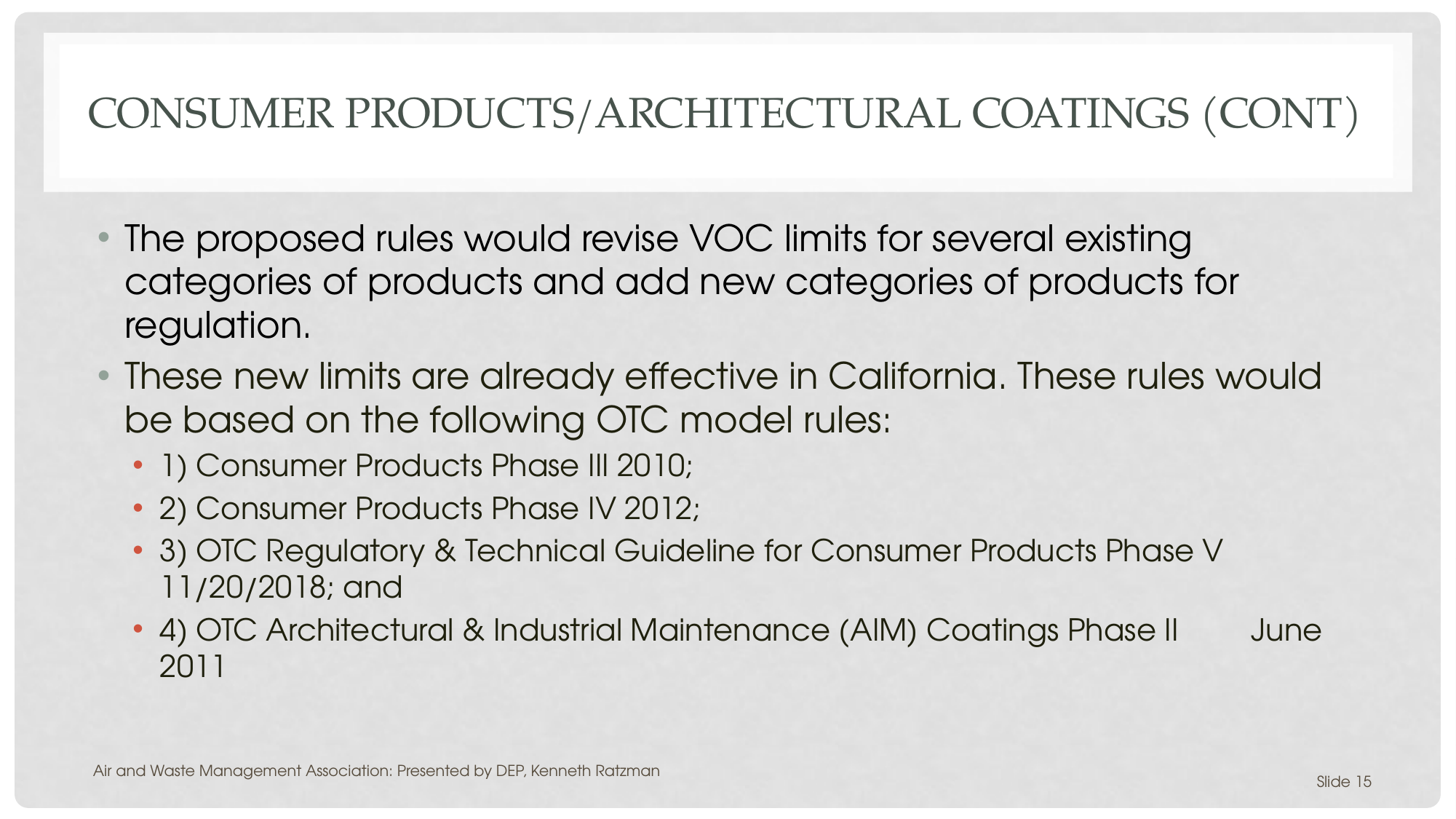

# Consumer Products/Architectural Coatings (cont)
The proposed rules would revise VOC limits for several existing categories of products and add new categories of products for regulation.
These new limits are already effective in California. These rules would be based on the following OTC model rules:
1) Consumer Products Phase III 2010;
2) Consumer Products Phase IV 2012;
3) OTC Regulatory & Technical Guideline for Consumer Products Phase V 	11/20/2018; and
4) OTC Architectural & Industrial Maintenance (AIM) Coatings Phase II 	June 2011
Air and Waste Management Association: Presented by DEP, Kenneth Ratzman
Slide 15